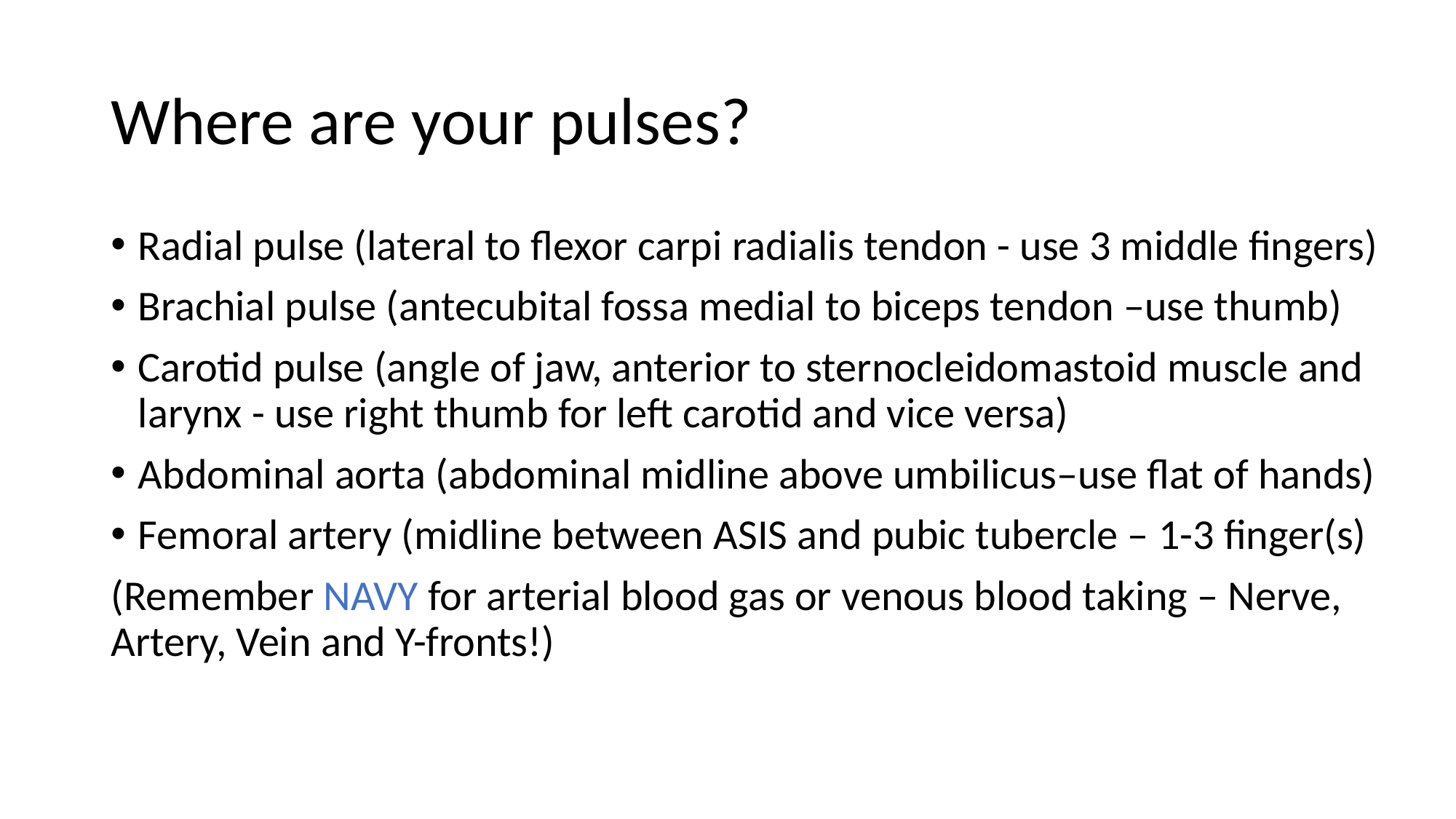

# Where are your pulses?
Radial pulse (lateral to flexor carpi radialis tendon - use 3 middle fingers)
Brachial pulse (antecubital fossa medial to biceps tendon –use thumb)
Carotid pulse (angle of jaw, anterior to sternocleidomastoid muscle and larynx - use right thumb for left carotid and vice versa)
Abdominal aorta (abdominal midline above umbilicus–use flat of hands)
Femoral artery (midline between ASIS and pubic tubercle – 1-3 finger(s)
(Remember NAVY for arterial blood gas or venous blood taking – Nerve, Artery, Vein and Y-fronts!)